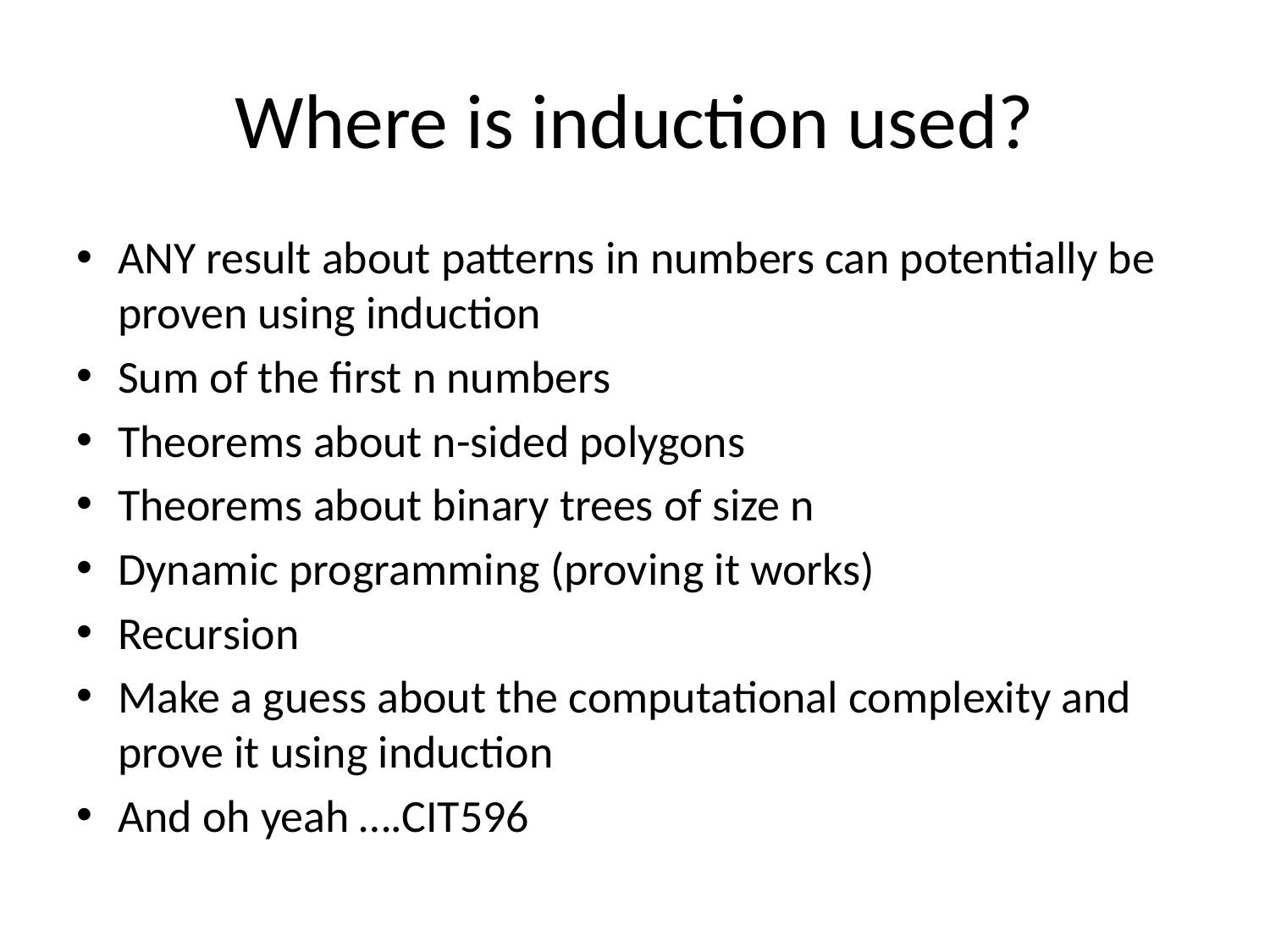

# Where is induction used?
ANY result about patterns in numbers can potentially be proven using induction
Sum of the first n numbers
Theorems about n-sided polygons
Theorems about binary trees of size n
Dynamic programming (proving it works)
Recursion
Make a guess about the computational complexity and prove it using induction
And oh yeah ….CIT596